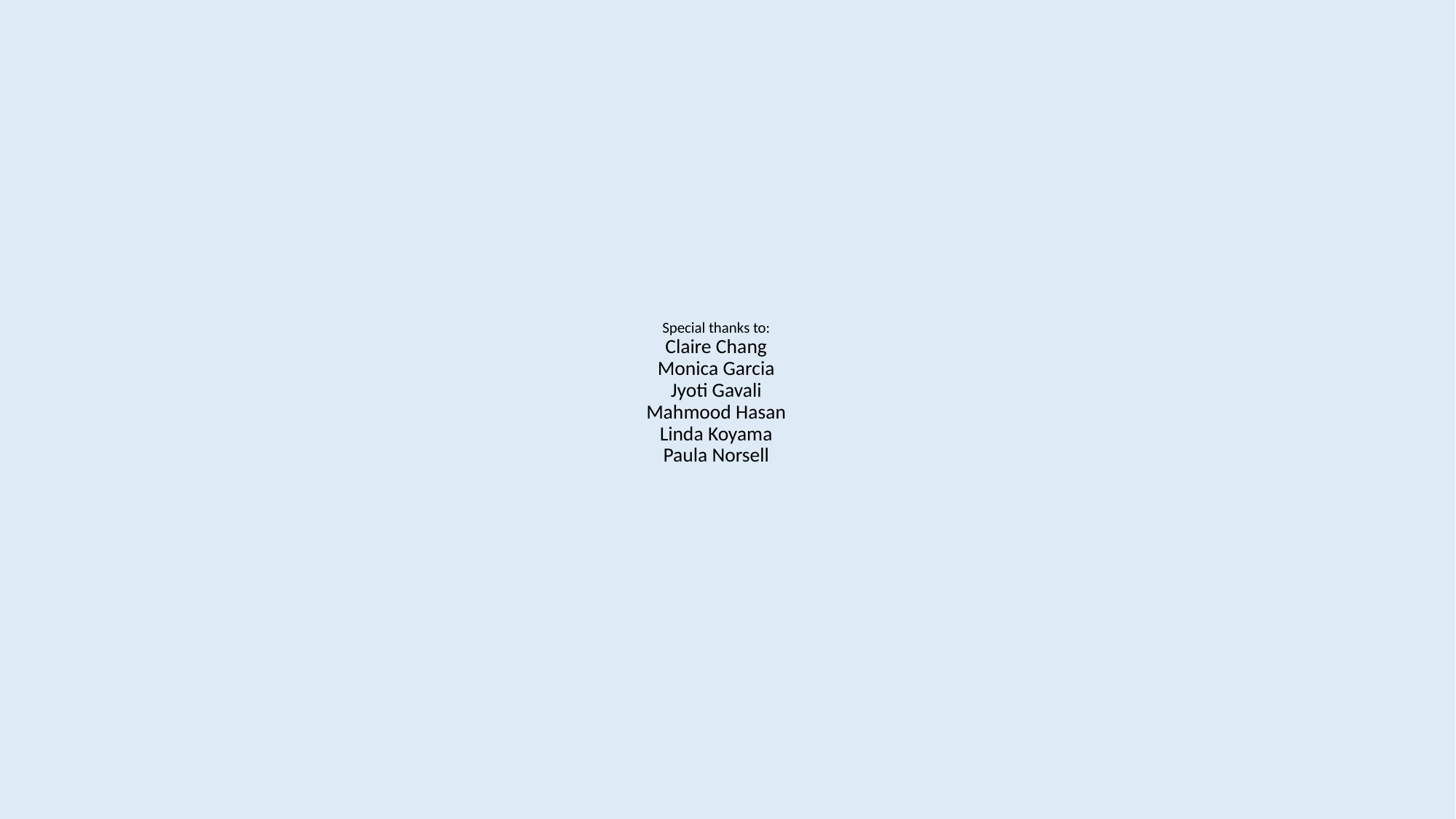

# Special thanks to: Claire Chang Monica Garcia Jyoti Gavali Mahmood Hasan Linda Koyama Paula Norsell